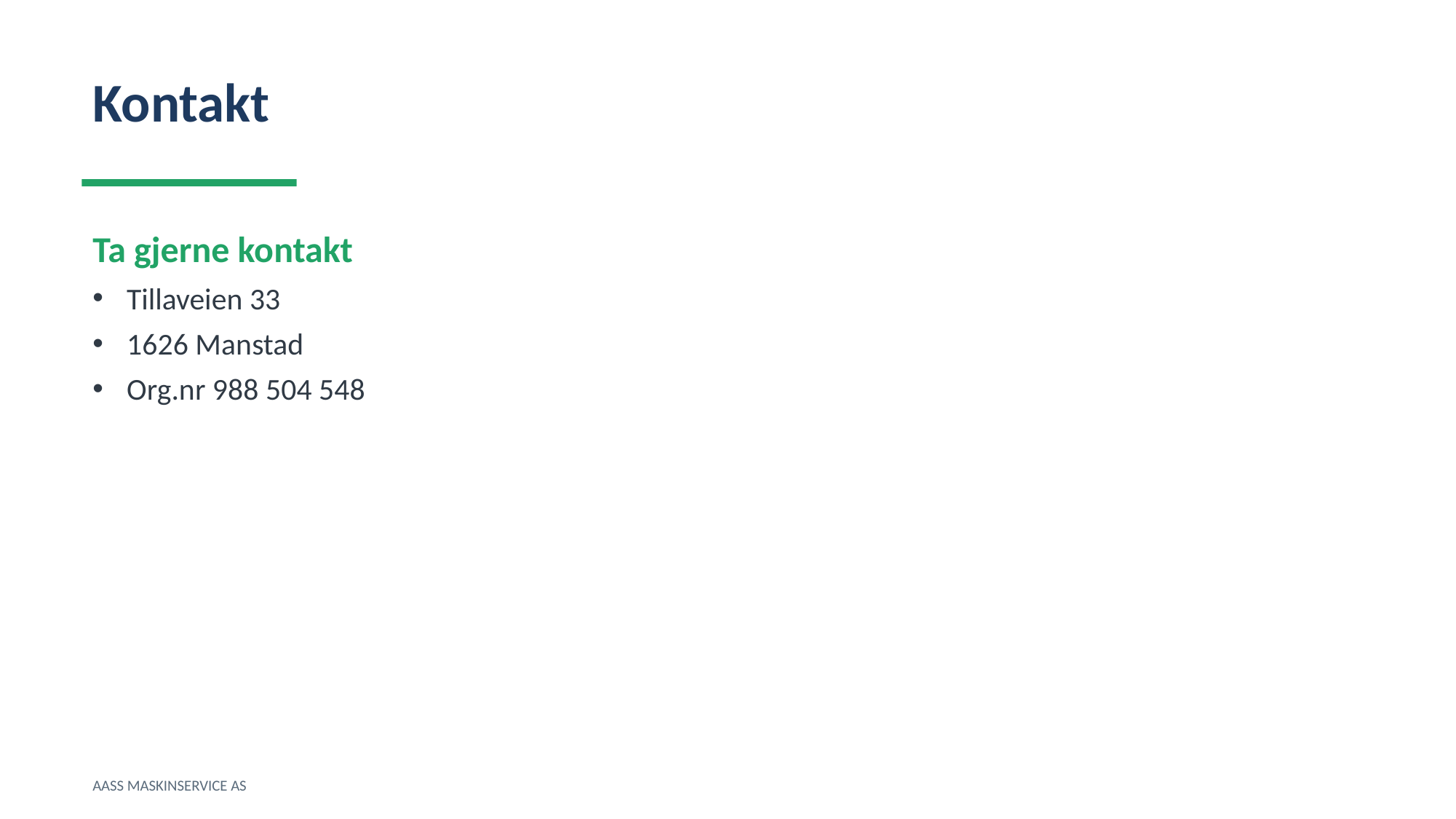

Kontakt

Ta gjerne kontakt
Tillaveien 33
1626 Manstad
Org.nr 988 504 548
AASS MASKINSERVICE AS